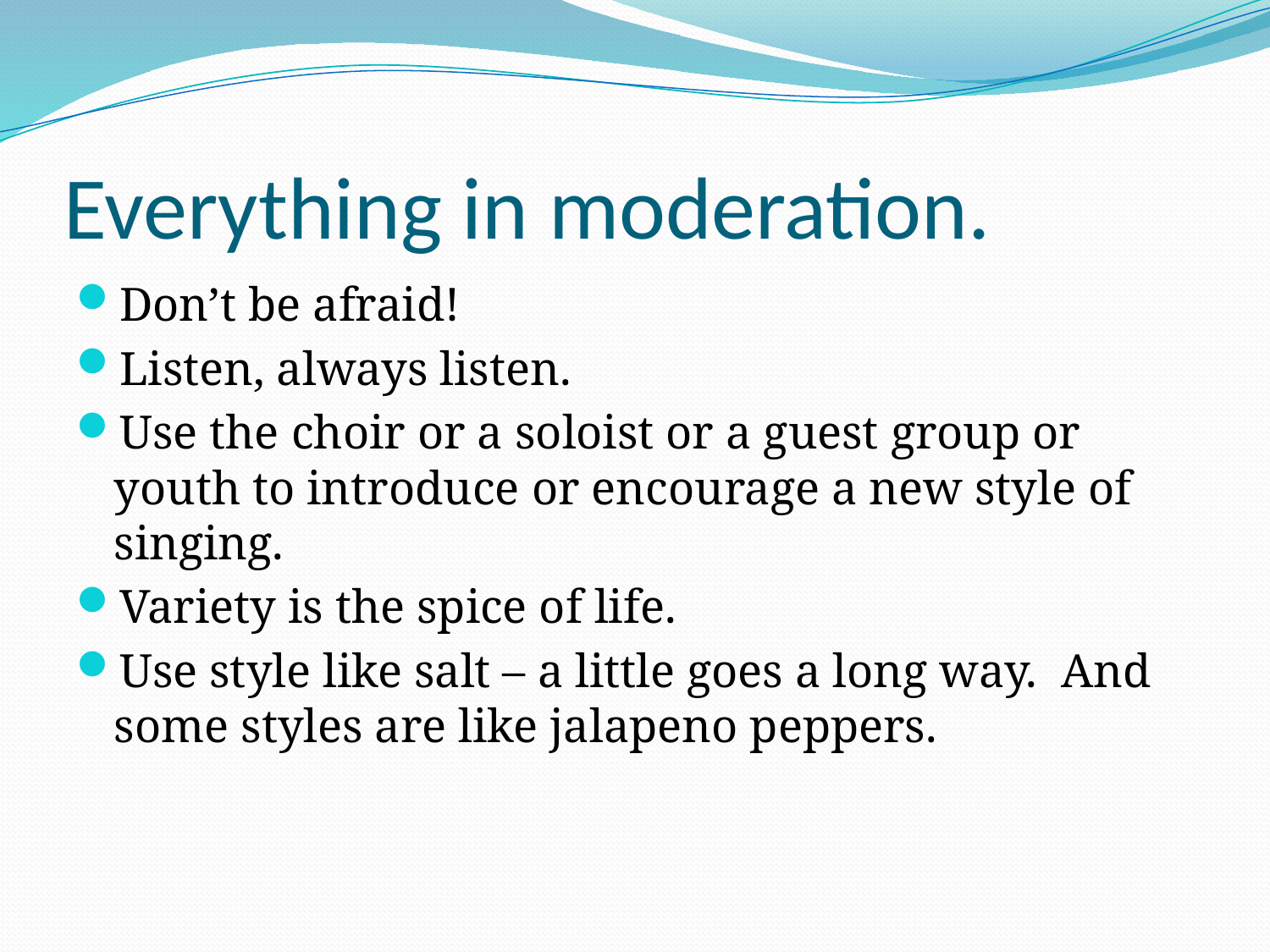

# Everything in moderation.
Don’t be afraid!
Listen, always listen.
Use the choir or a soloist or a guest group or youth to introduce or encourage a new style of singing.
Variety is the spice of life.
Use style like salt – a little goes a long way.  And some styles are like jalapeno peppers.